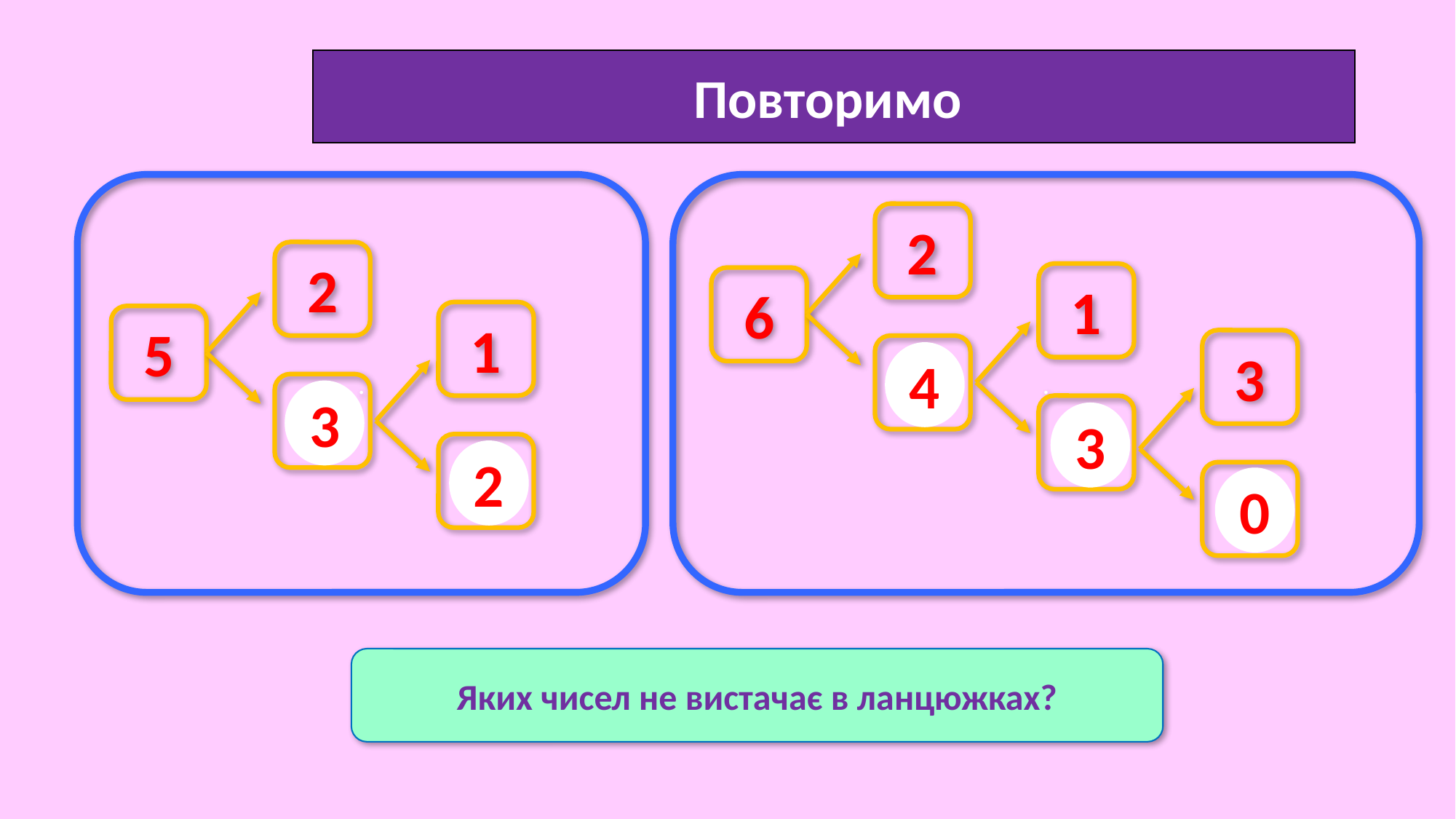

Повторимо
.
.
2
2
1
6
1
5
3
?
4
?
3
?
3
?
2
?
0
Яких чисел не вистачає в ланцюжках?